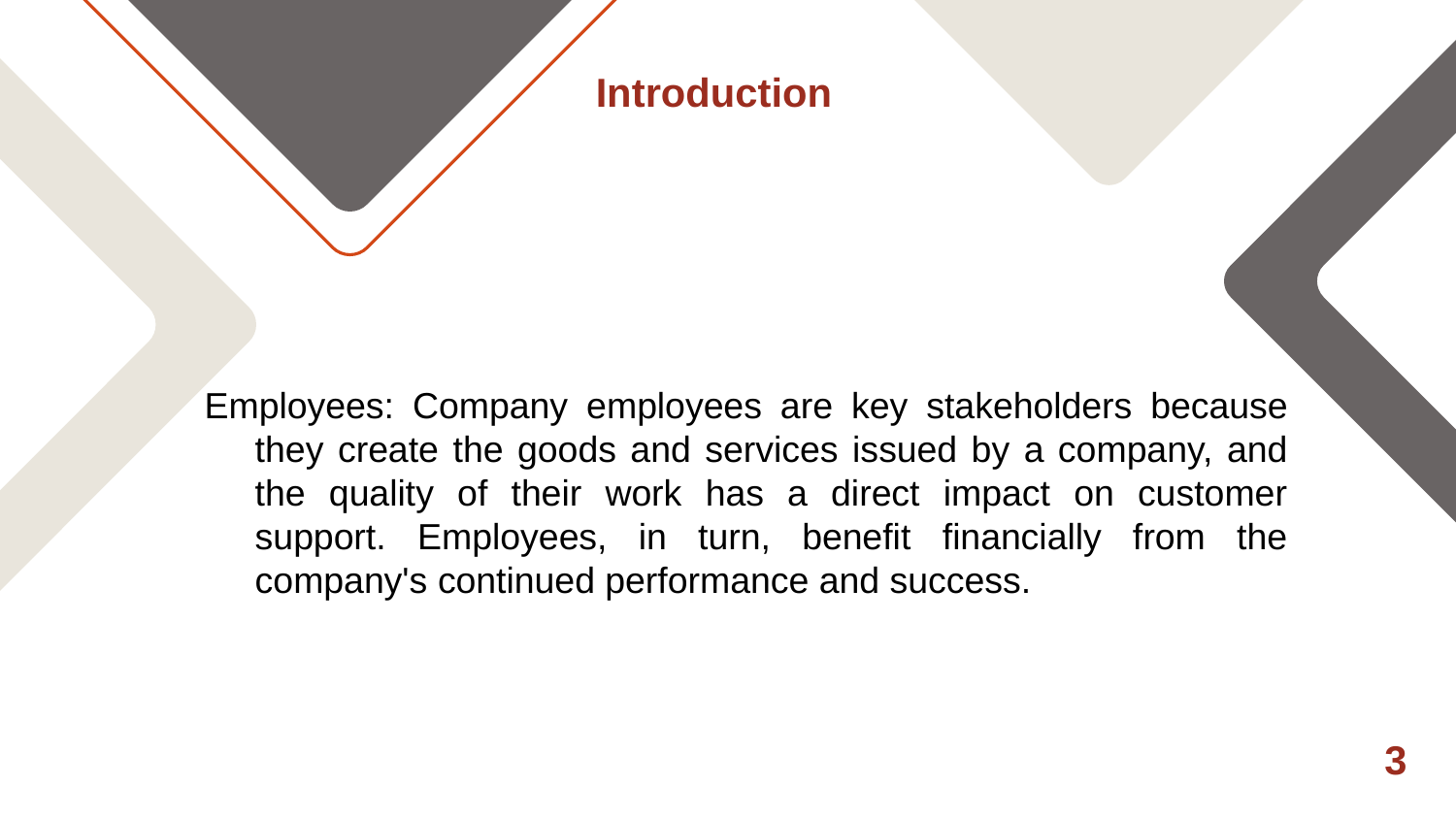

# Introduction
Employees: Company employees are key stakeholders because they create the goods and services issued by a company, and the quality of their work has a direct impact on customer support. Employees, in turn, benefit financially from the company's continued performance and success.
3